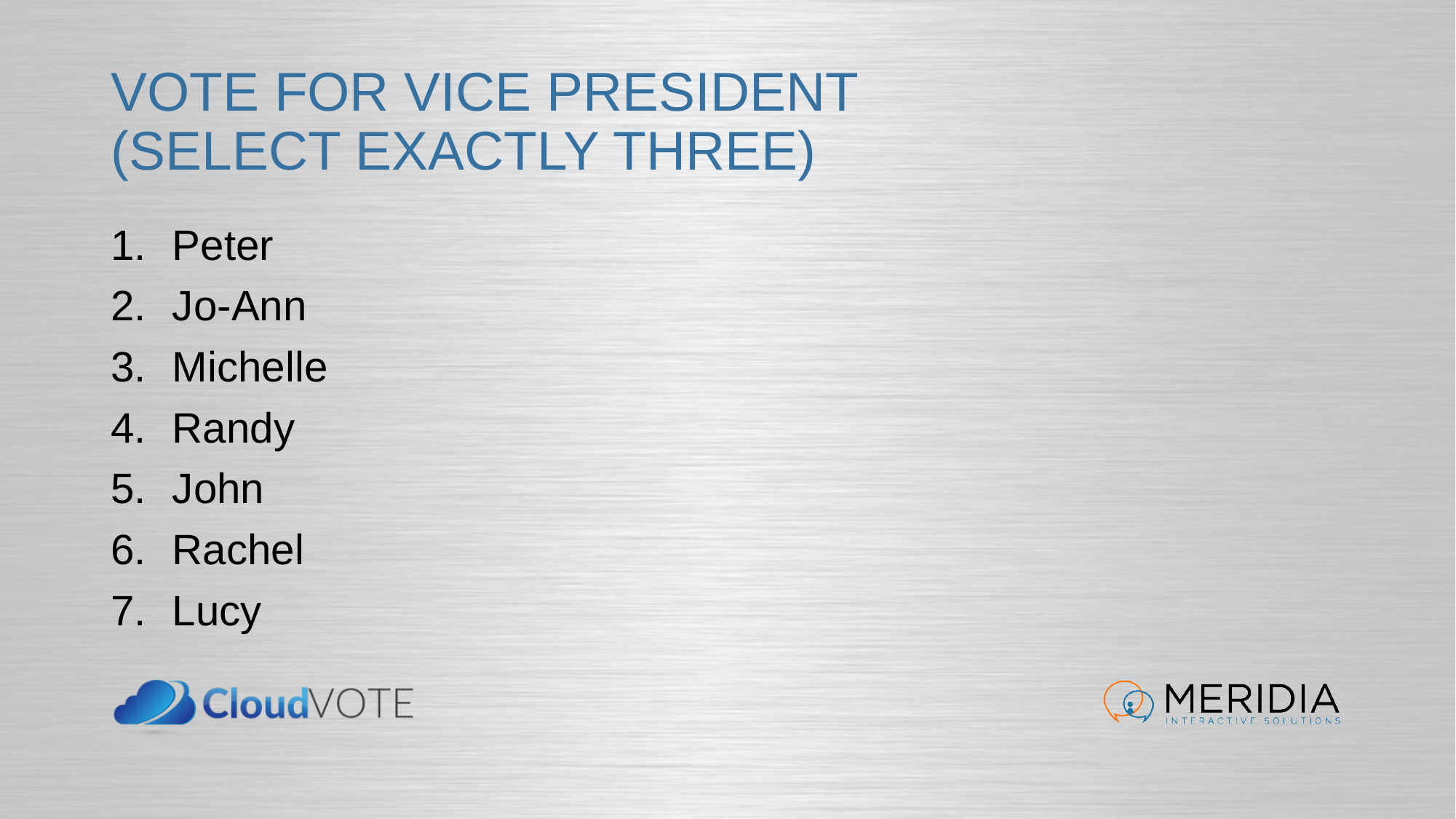

# Vote For Vice President (Select Exactly Three)
Peter
Jo-Ann
Michelle
Randy
John
Rachel
Lucy